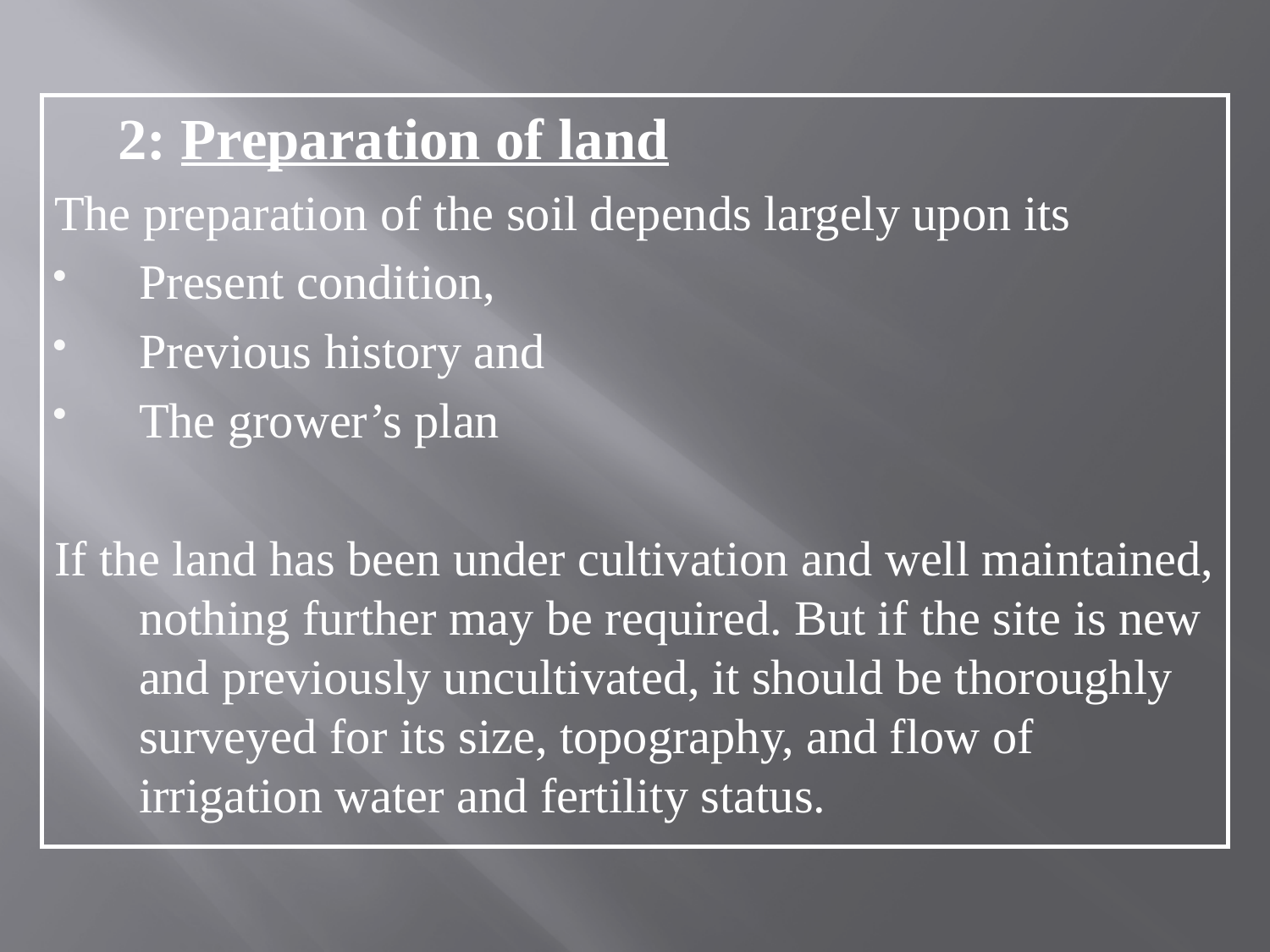

2: Preparation of land
The preparation of the soil depends largely upon its
Present condition,
Previous history and
The grower’s plan

If the land has been under cultivation and well maintained, nothing further may be required. But if the site is new and previously uncultivated, it should be thoroughly surveyed for its size, topography, and flow of irrigation water and fertility status.